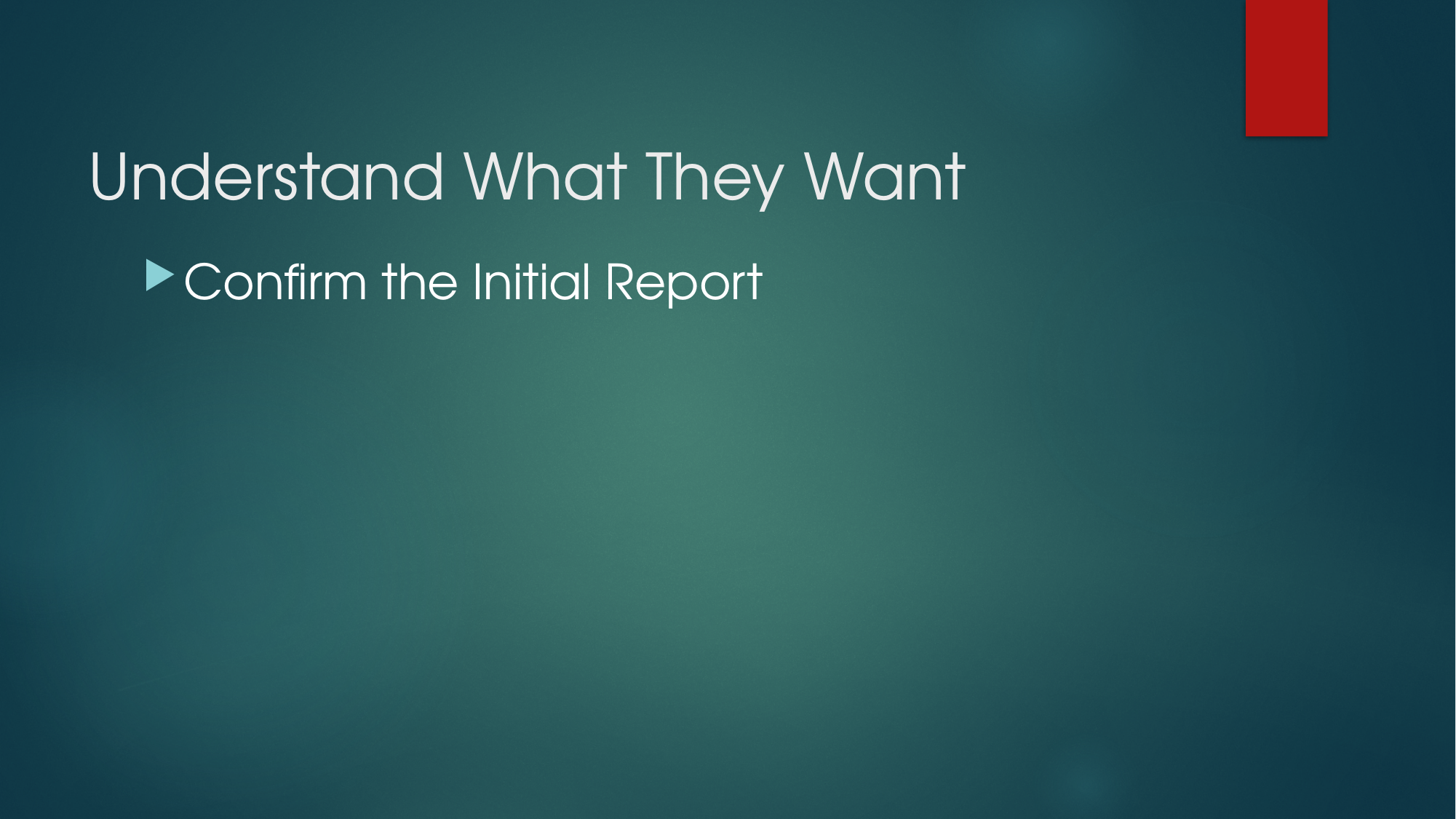

# Understand What They Want
Confirm the Initial Report